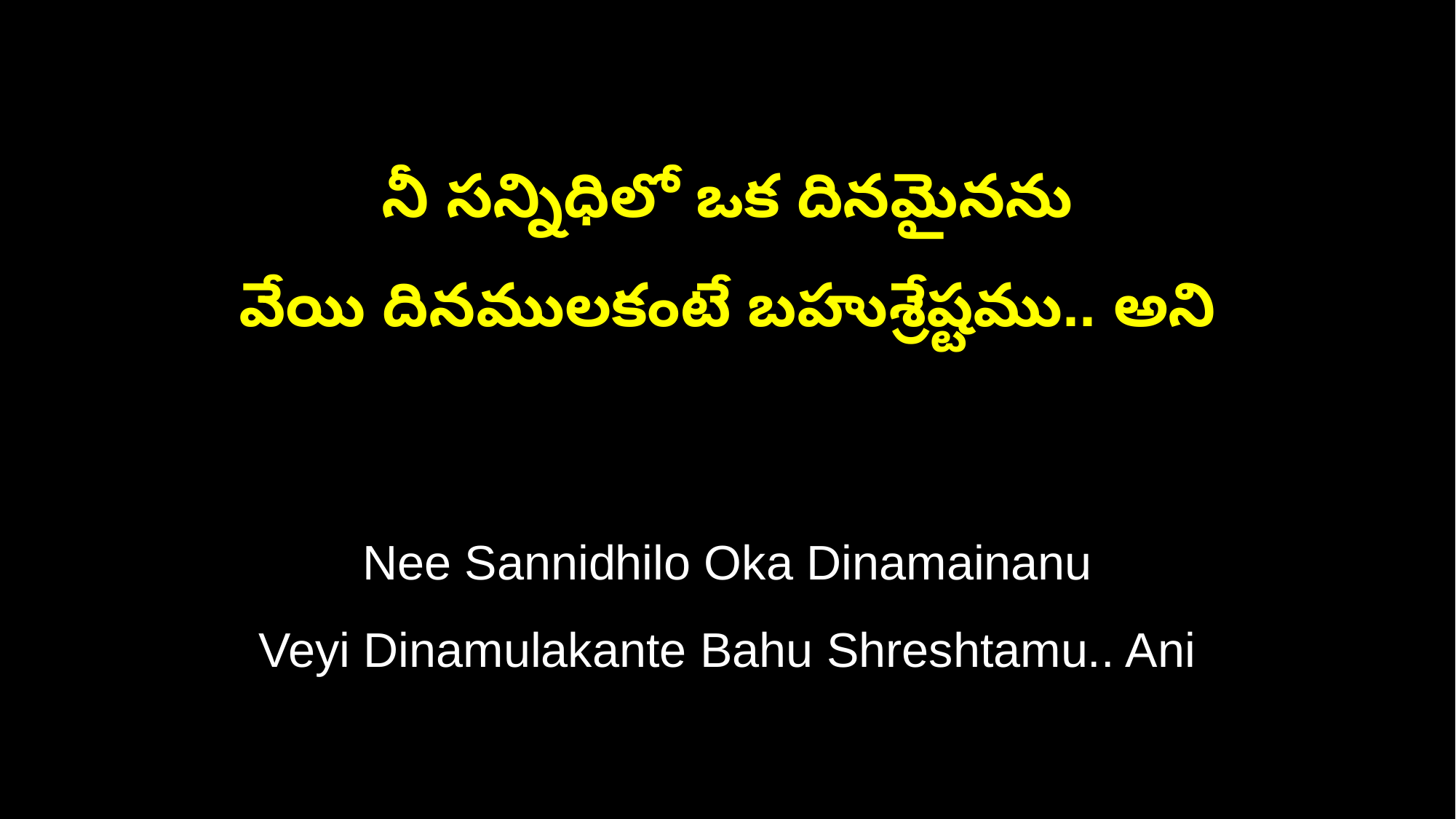

నీ సన్నిధిలో ఒక దినమైనను
వేయి దినములకంటే బహుశ్రేష్టము.. అని
Nee Sannidhilo Oka Dinamainanu
Veyi Dinamulakante Bahu Shreshtamu.. Ani